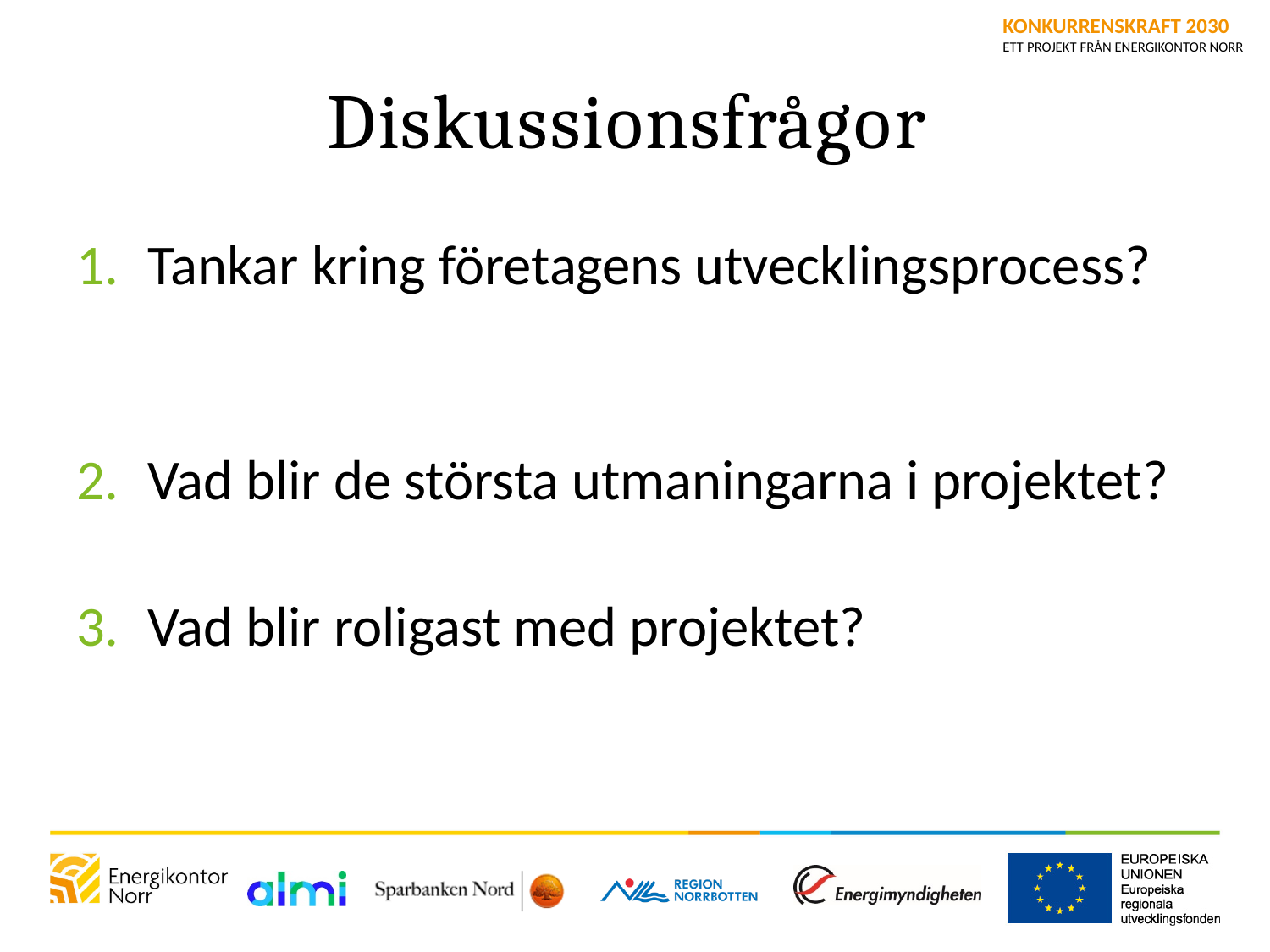

# Diskussionsfrågor
Tankar kring företagens utvecklingsprocess?
Vad blir de största utmaningarna i projektet?
Vad blir roligast med projektet?